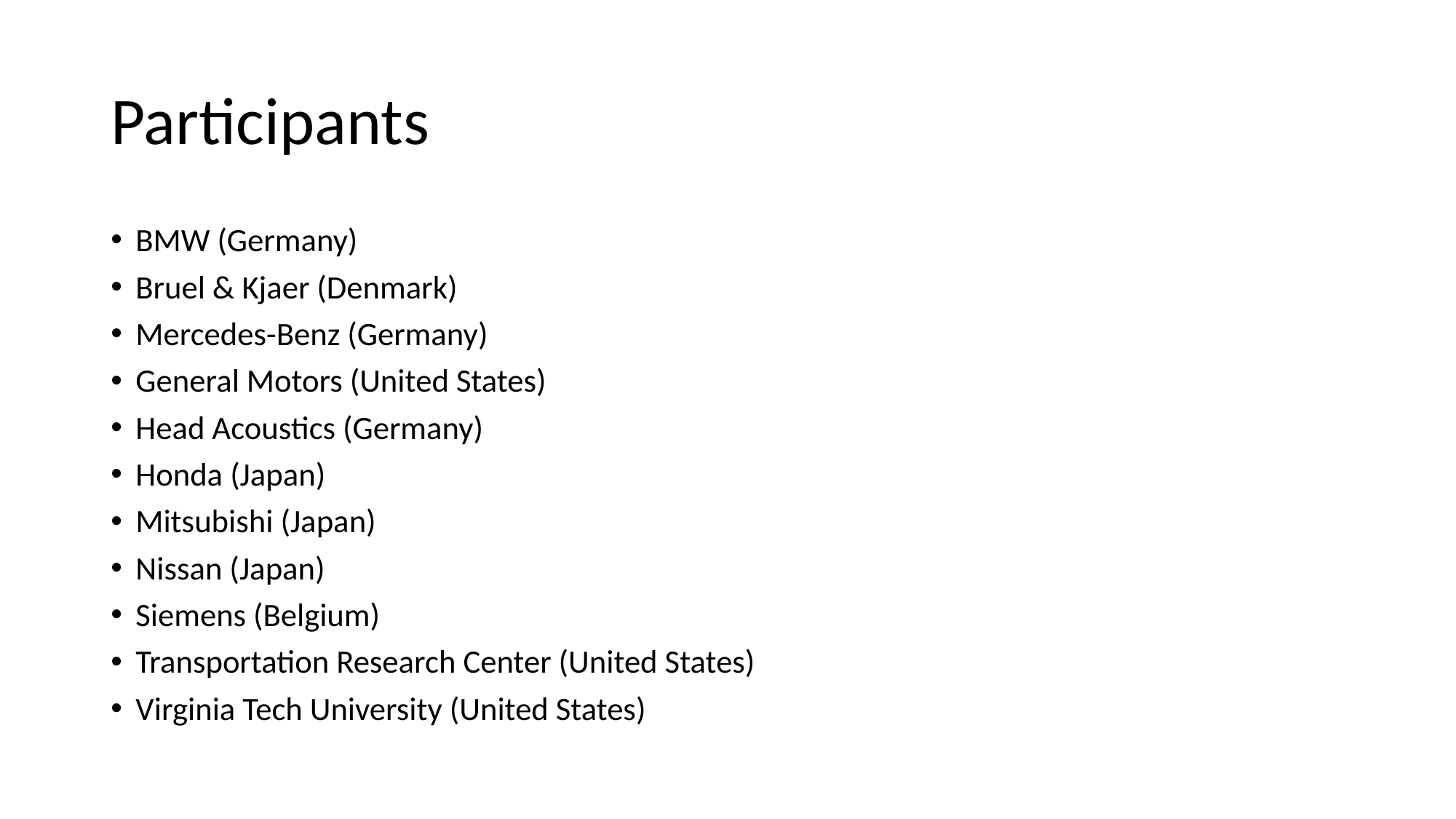

# Participants
BMW (Germany)
Bruel & Kjaer (Denmark)
Mercedes-Benz (Germany)
General Motors (United States)
Head Acoustics (Germany)
Honda (Japan)
Mitsubishi (Japan)
Nissan (Japan)
Siemens (Belgium)
Transportation Research Center (United States)
Virginia Tech University (United States)